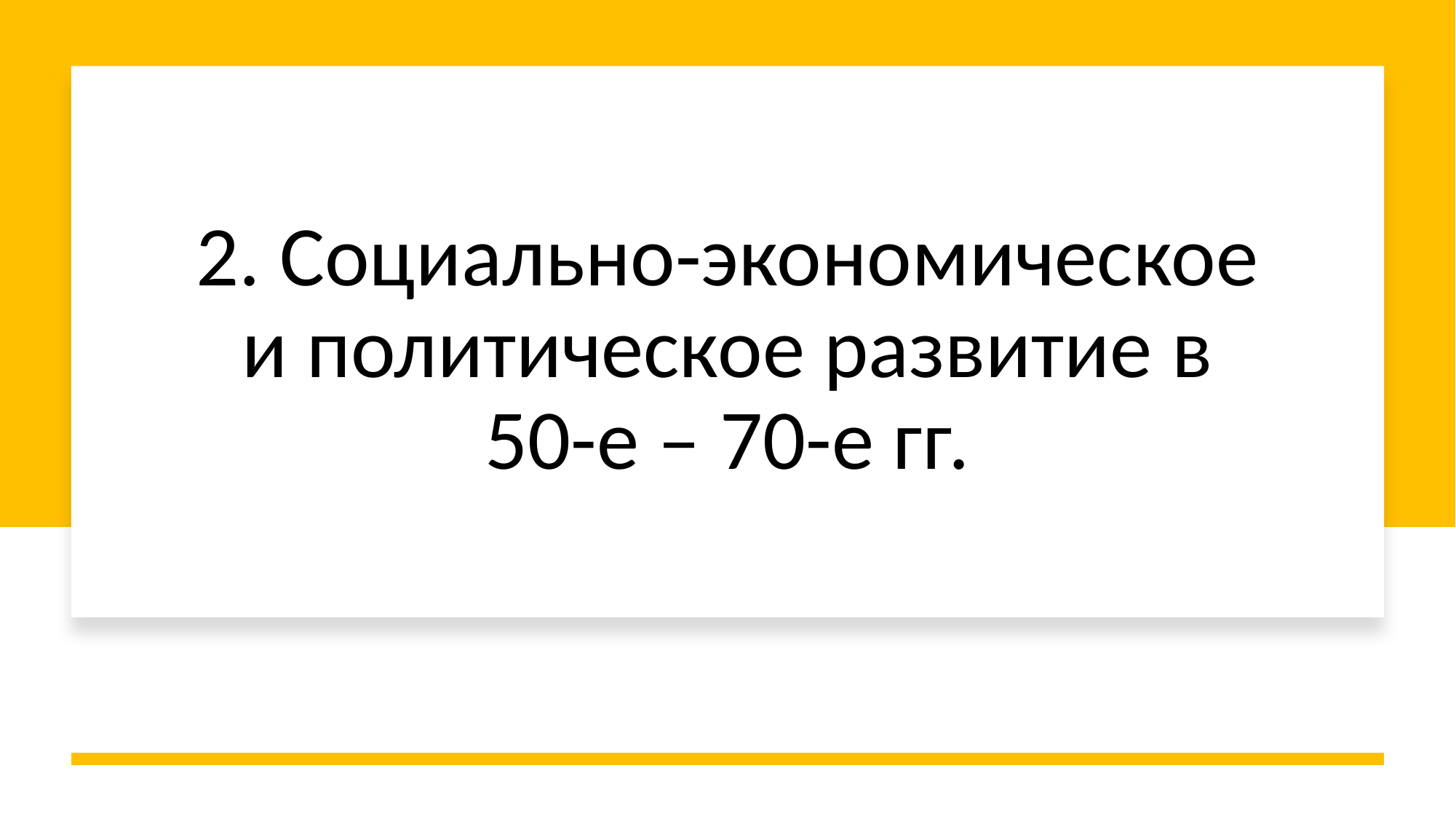

# 2. Социально-экономическое и политическое развитие в 50-е – 70-е гг.